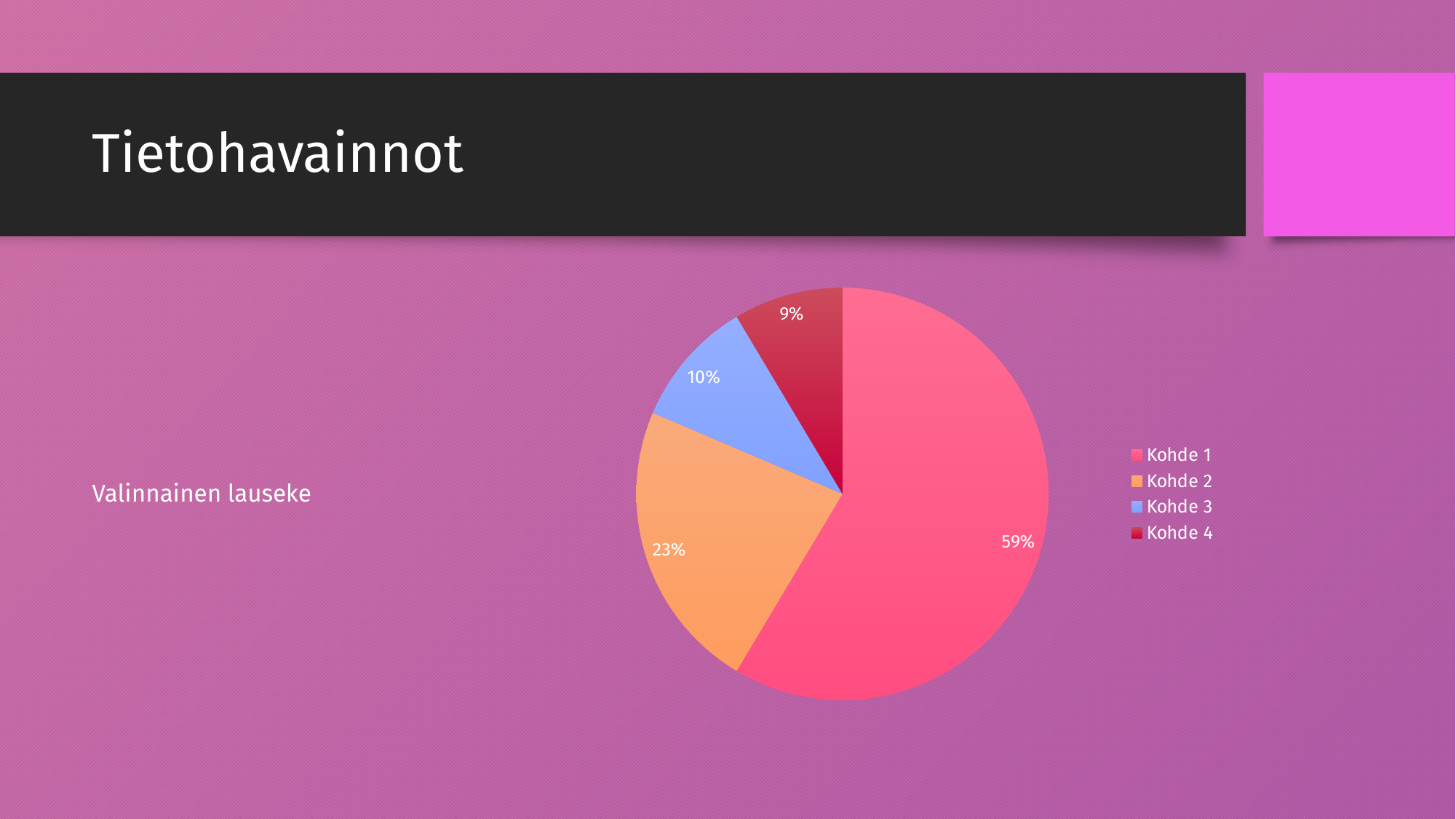

# Tietohavainnot

### Chart

| Category | Sarake1 |
|---|---|
| Kohde 1 | 8.2 |
| Kohde 2 | 3.2 |
| Kohde 3 | 1.4 |
| Kohde 4 | 1.2 |
Valinnainen lauseke